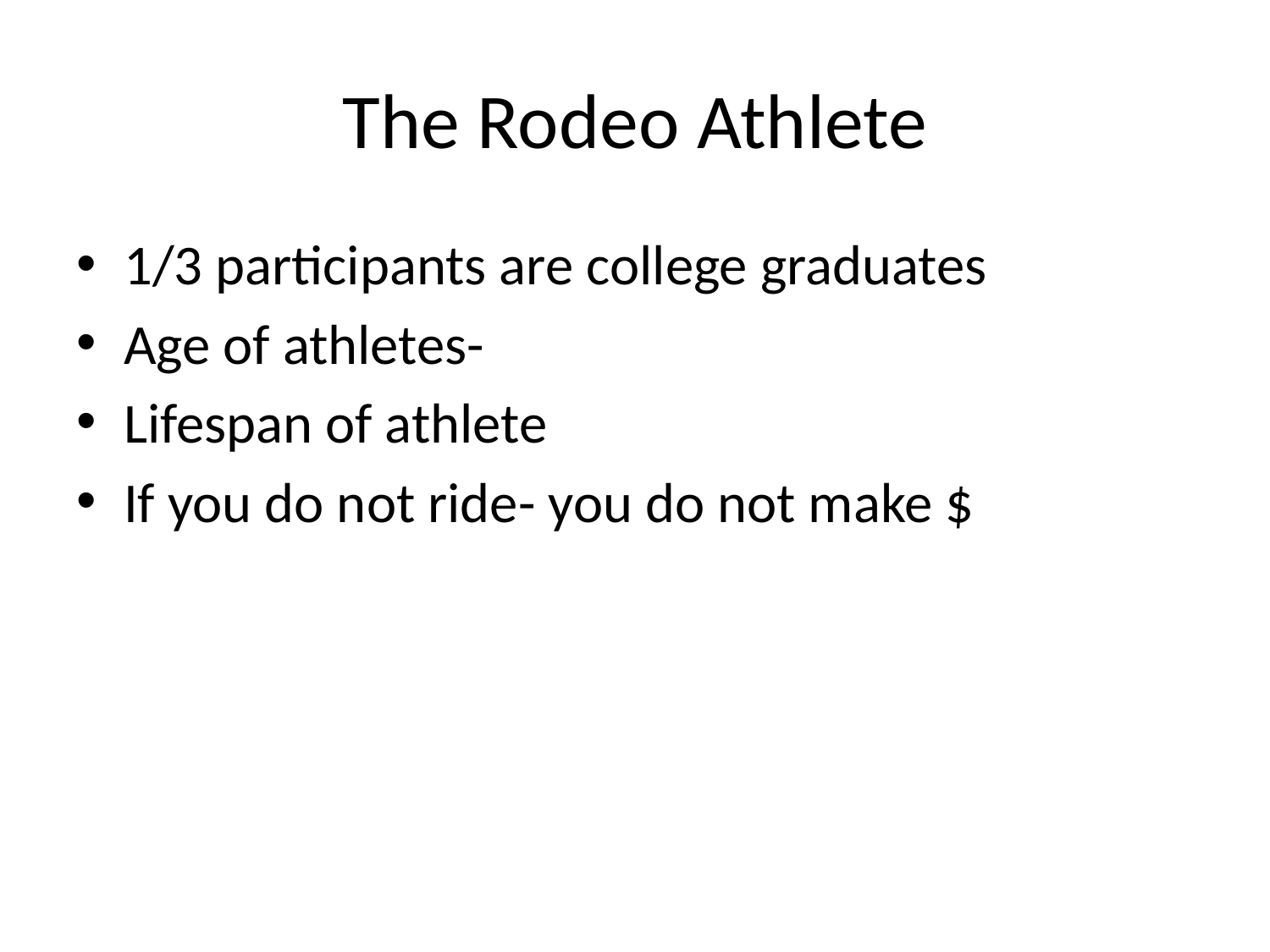

# The Rodeo Athlete
1/3 participants are college graduates
Age of athletes-
Lifespan of athlete
If you do not ride- you do not make $